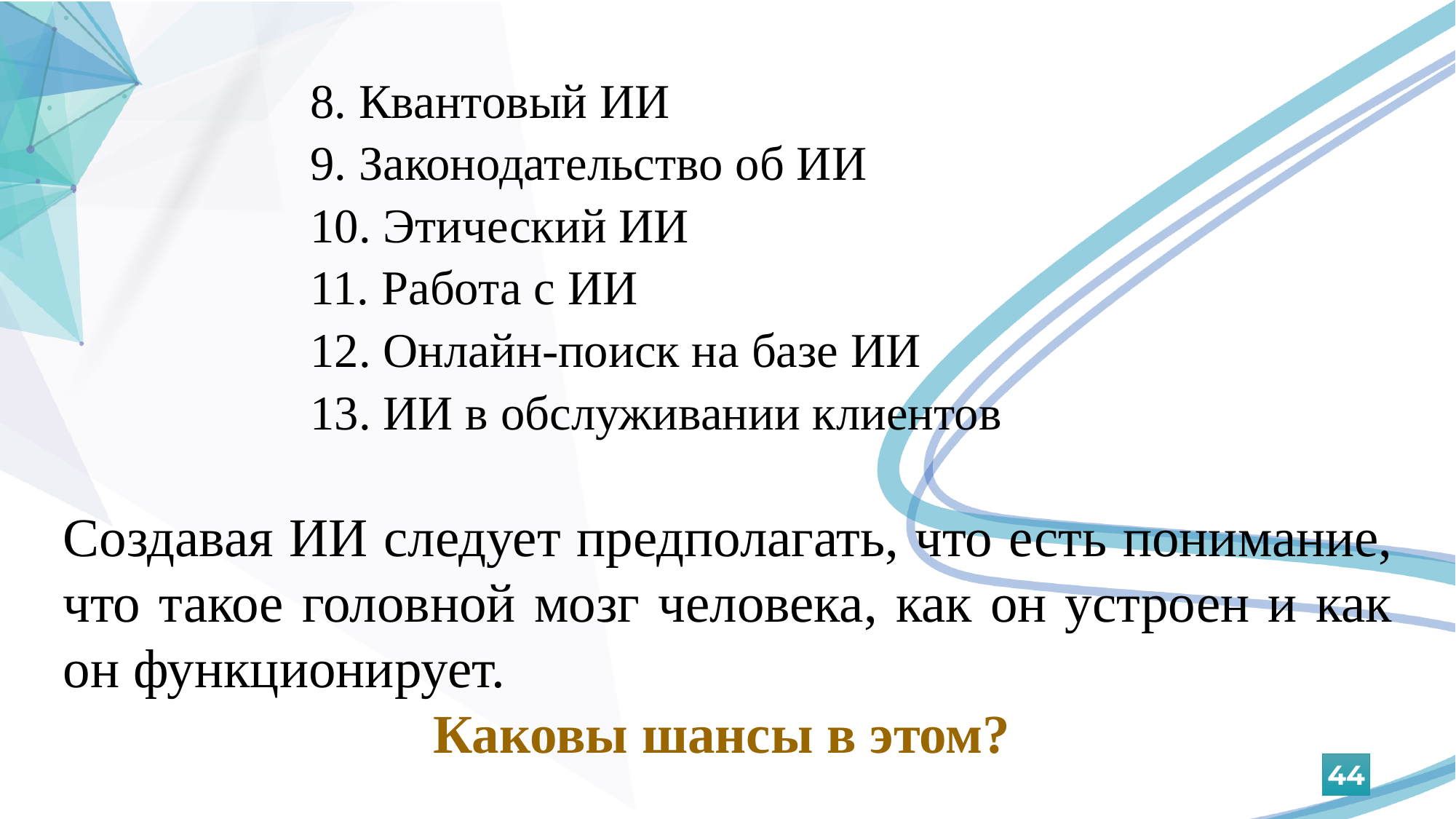

8. Квантовый ИИ
9. Законодательство об ИИ
10. Этический ИИ
11. Работа с ИИ
12. Онлайн-поиск на базе ИИ
13. ИИ в обслуживании клиентов
Создавая ИИ следует предполагать, что есть понимание, что такое головной мозг человека, как он устроен и как он функционирует.
Каковы шансы в этом?
44